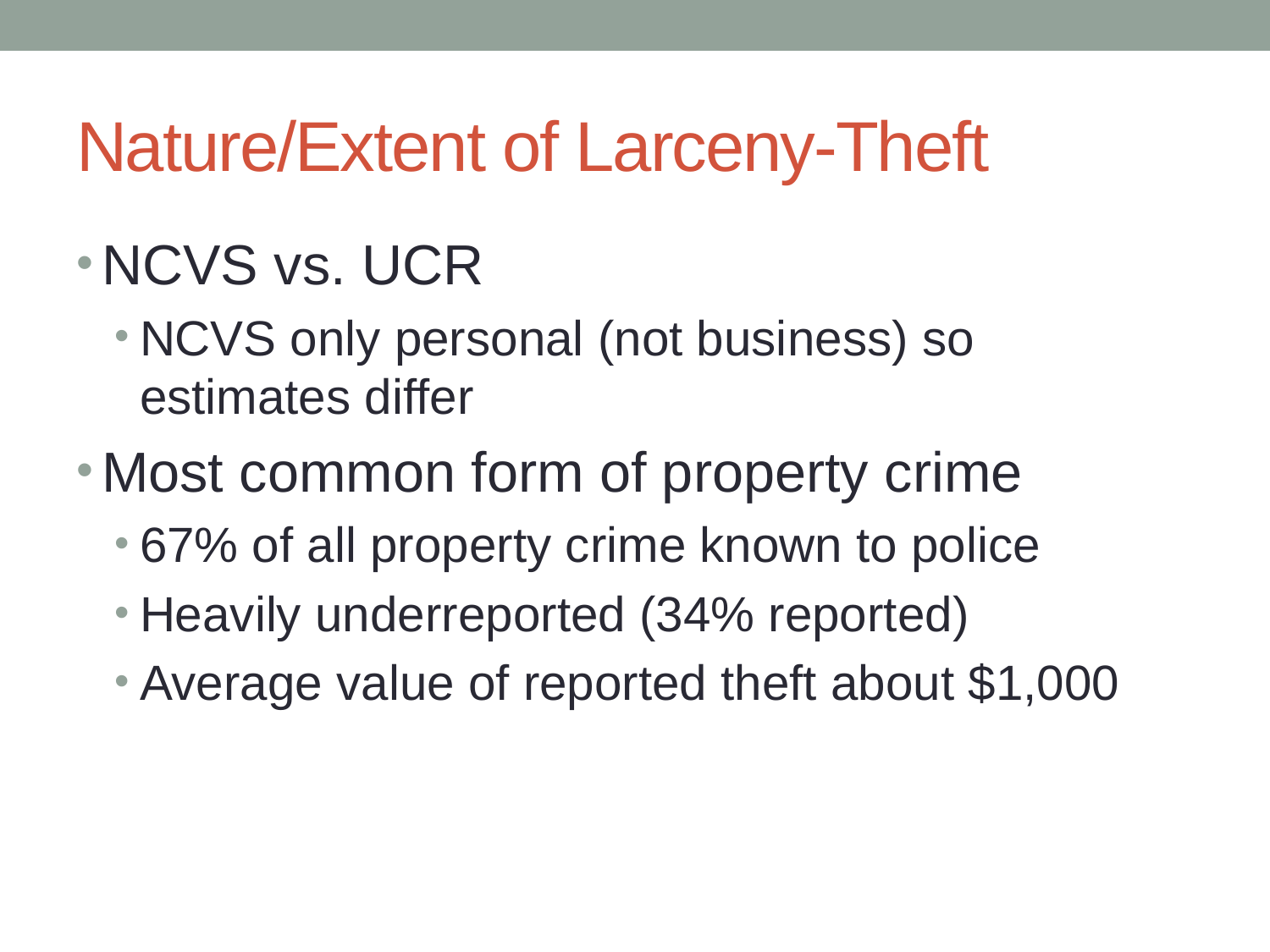

# Nature/Extent of Larceny-Theft
NCVS vs. UCR
NCVS only personal (not business) so estimates differ
Most common form of property crime
67% of all property crime known to police
Heavily underreported (34% reported)
Average value of reported theft about $1,000